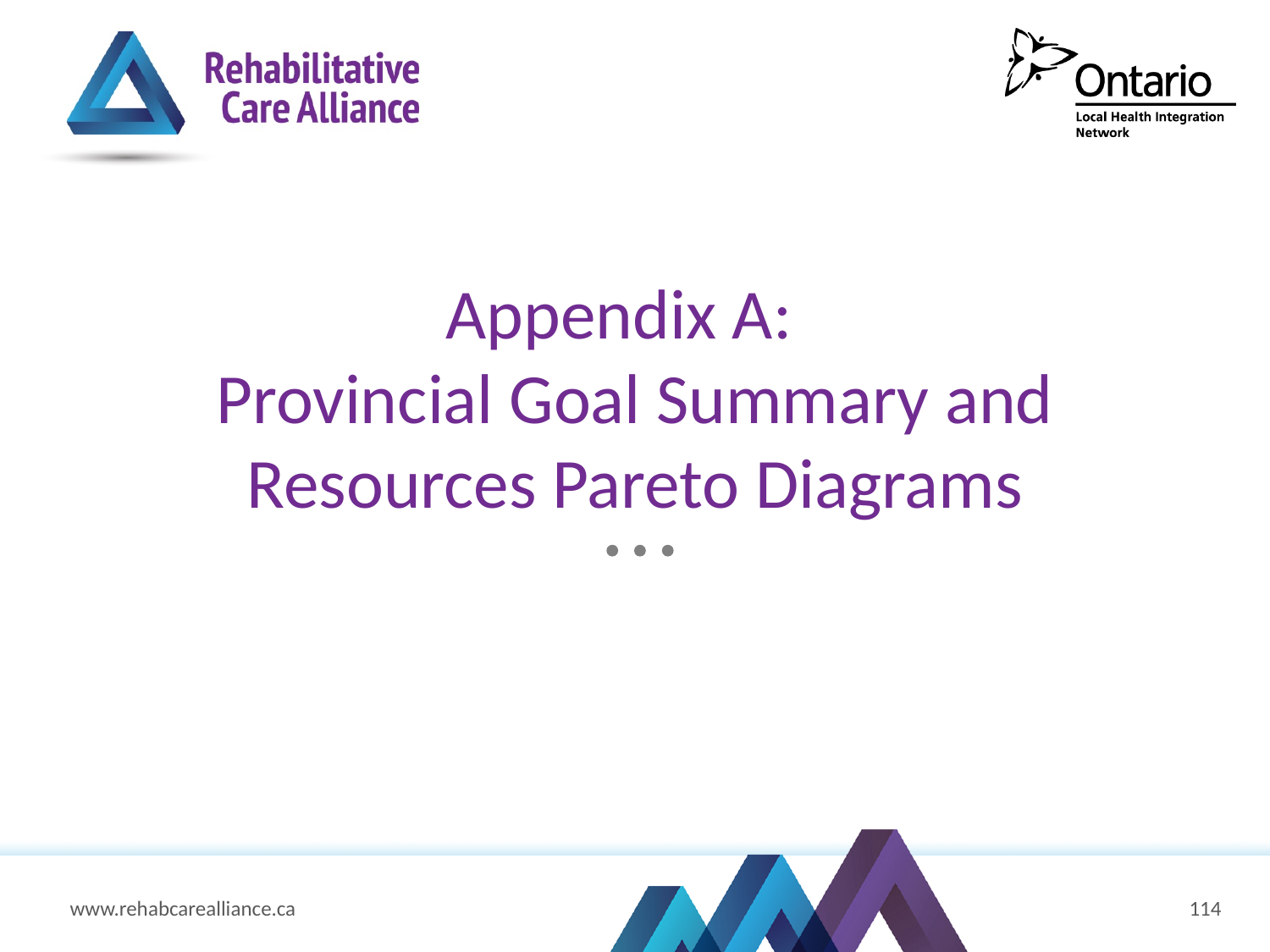

# Appendix A: Provincial Goal Summary and Resources Pareto Diagrams

www.rehabcarealliance.ca
114